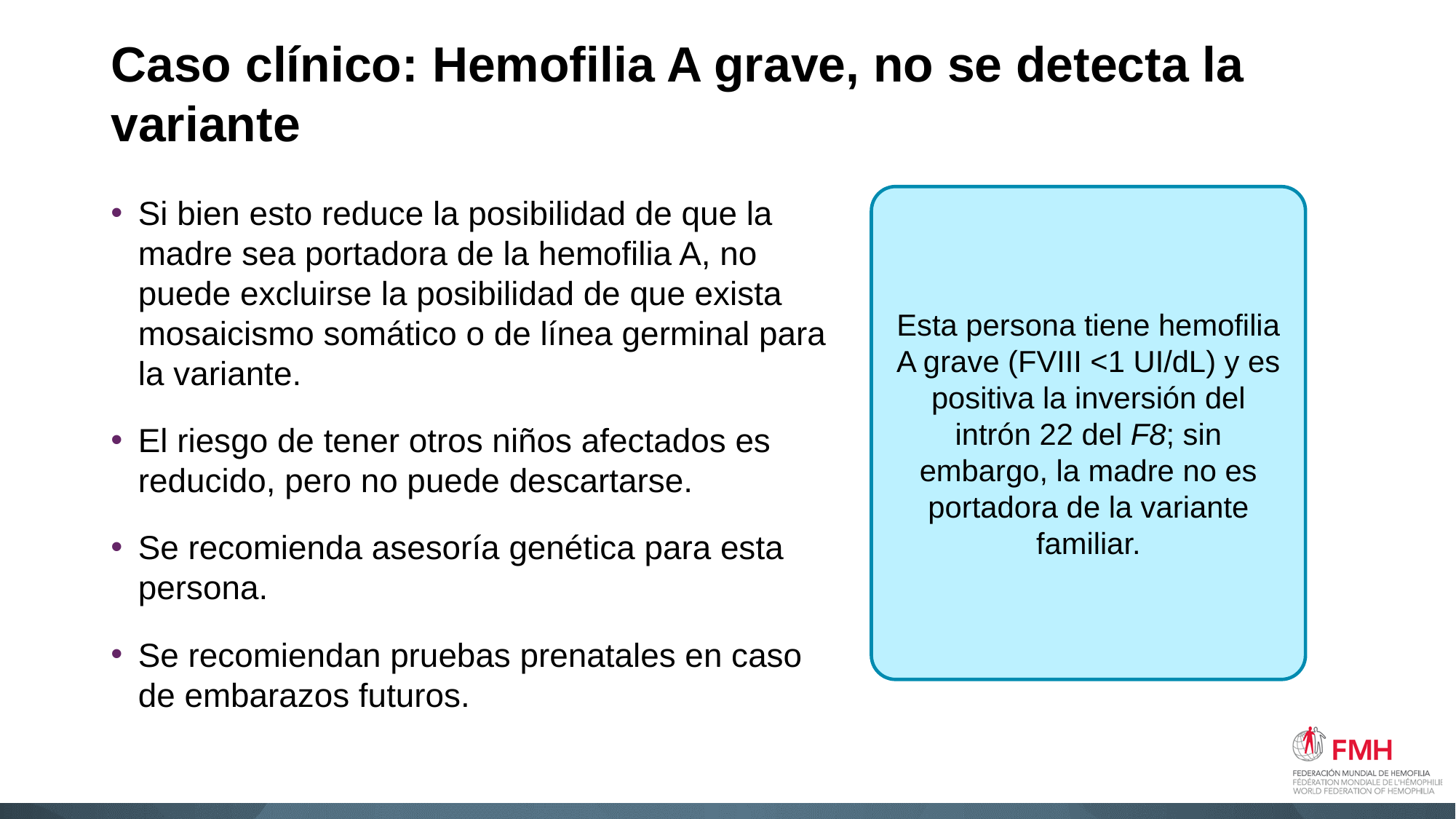

# Caso clínico: Hemofilia A grave, no se detecta la variante
Si bien esto reduce la posibilidad de que la madre sea portadora de la hemofilia A, no puede excluirse la posibilidad de que exista mosaicismo somático o de línea germinal para la variante.
El riesgo de tener otros niños afectados es reducido, pero no puede descartarse.
Se recomienda asesoría genética para esta persona.
Se recomiendan pruebas prenatales en caso de embarazos futuros.
Esta persona tiene hemofilia A grave (FVIII <1 UI/dL) y es positiva la inversión del intrón 22 del F8; sin embargo, la madre no es portadora de la variante familiar.